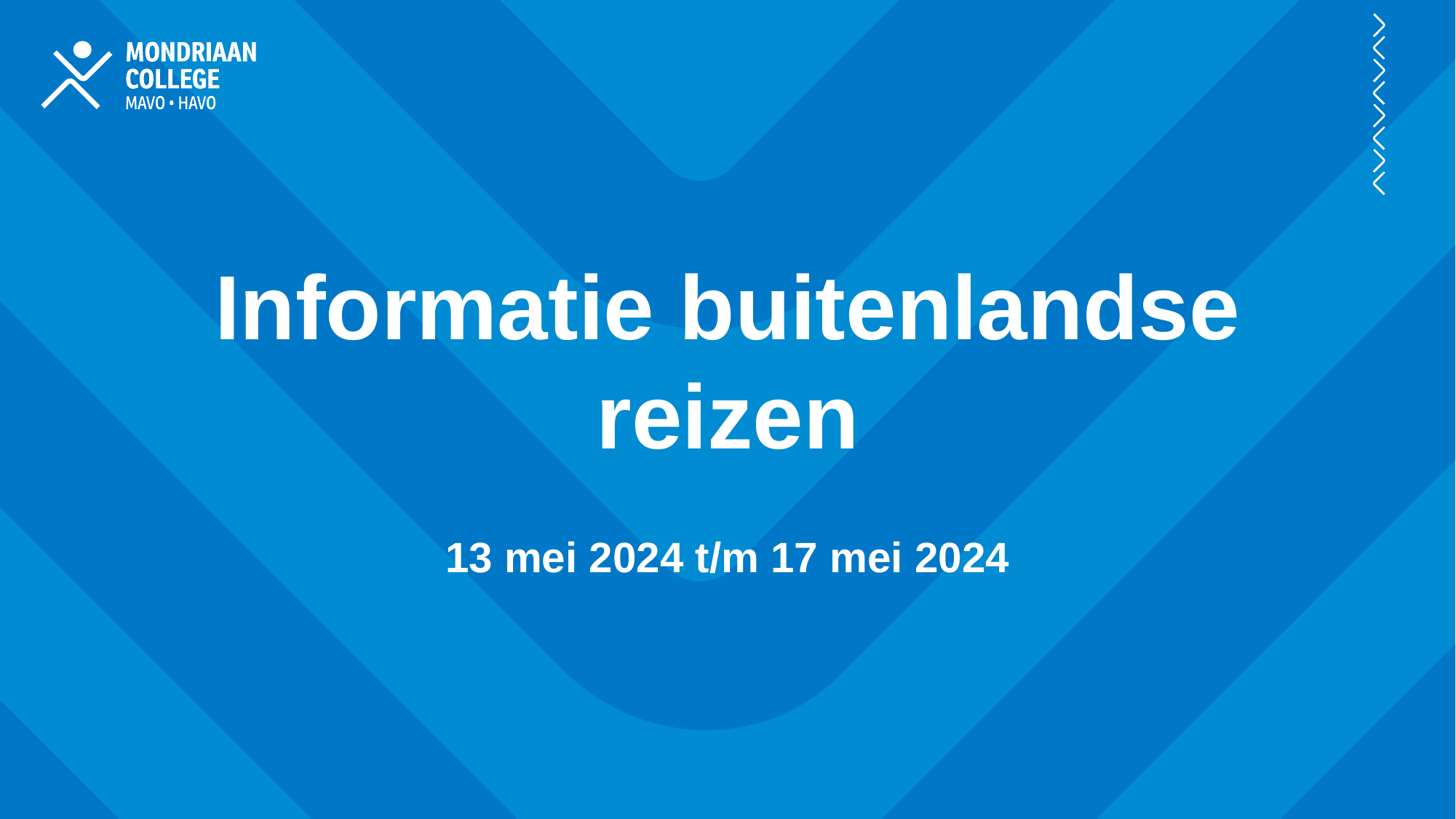

Informatie buitenlandse reizen

13 mei 2024 t/m 17 mei 2024